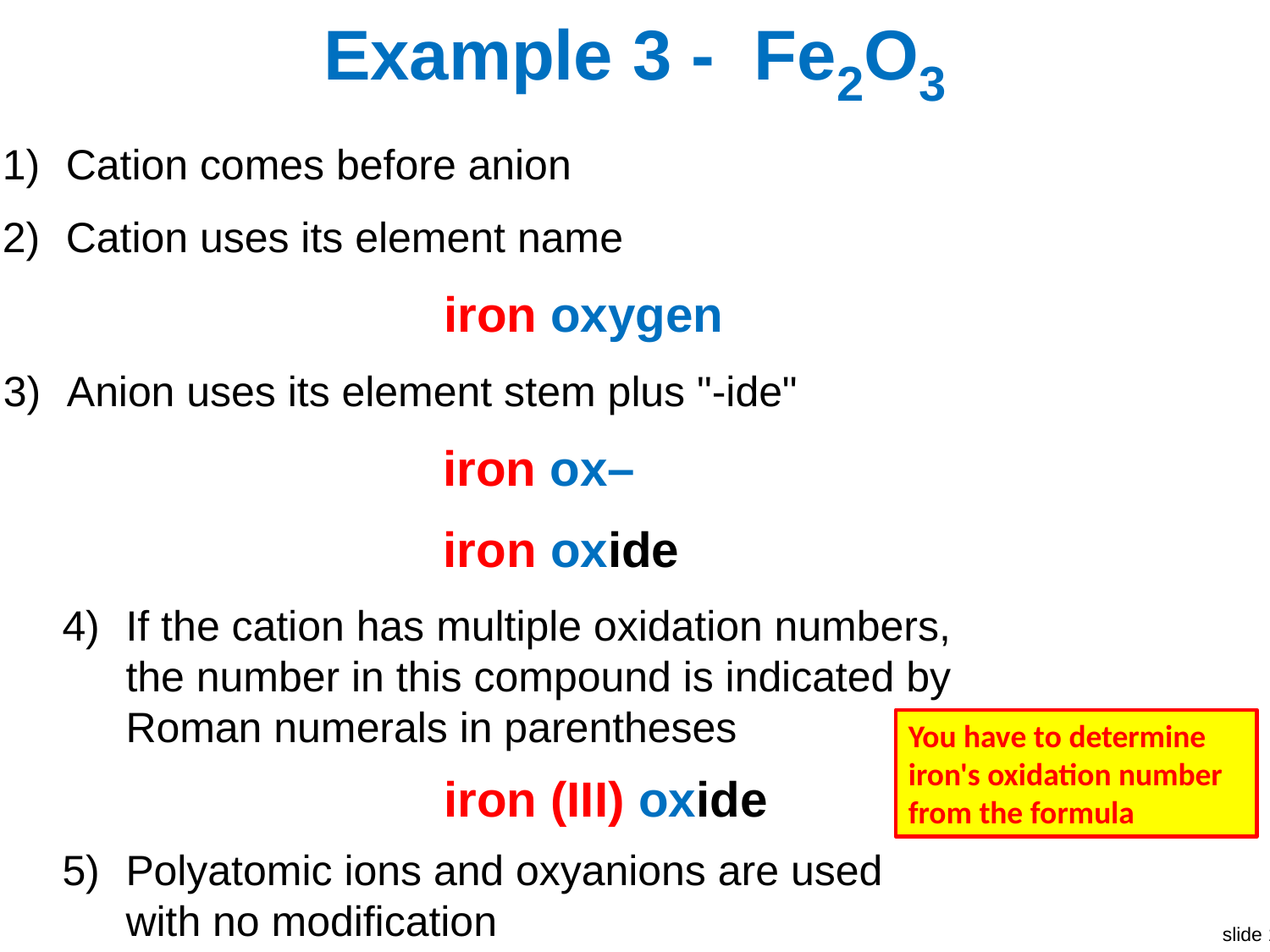

# Example 3 -  Fe2O3
1)	Cation comes before anion
2)	Cation uses its element name
iron oxygen
3)	Anion uses its element stem plus "-ide"
iron ox–
iron oxide
4)	If the cation has multiple oxidation numbers, the number in this compound is indicated by Roman numerals in parentheses
You have to determine iron's oxidation number from the formula
iron (III) oxide
5)	Polyatomic ions and oxyanions are used with no modification